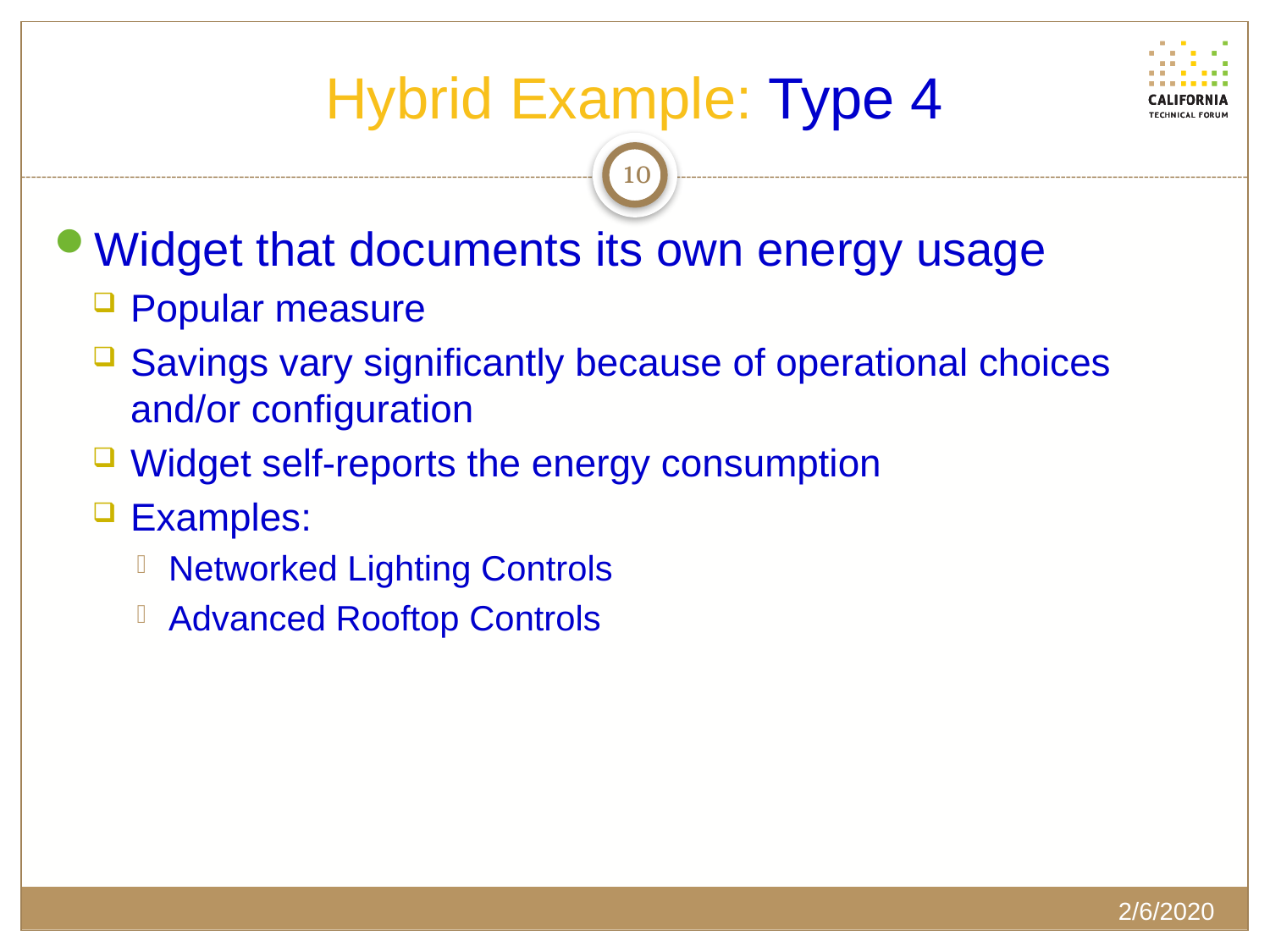

# Hybrid Example: Type 4
10
Widget that documents its own energy usage
Popular measure
Savings vary significantly because of operational choices and/or configuration
Widget self-reports the energy consumption
Examples:
Networked Lighting Controls
Advanced Rooftop Controls
2/6/2020